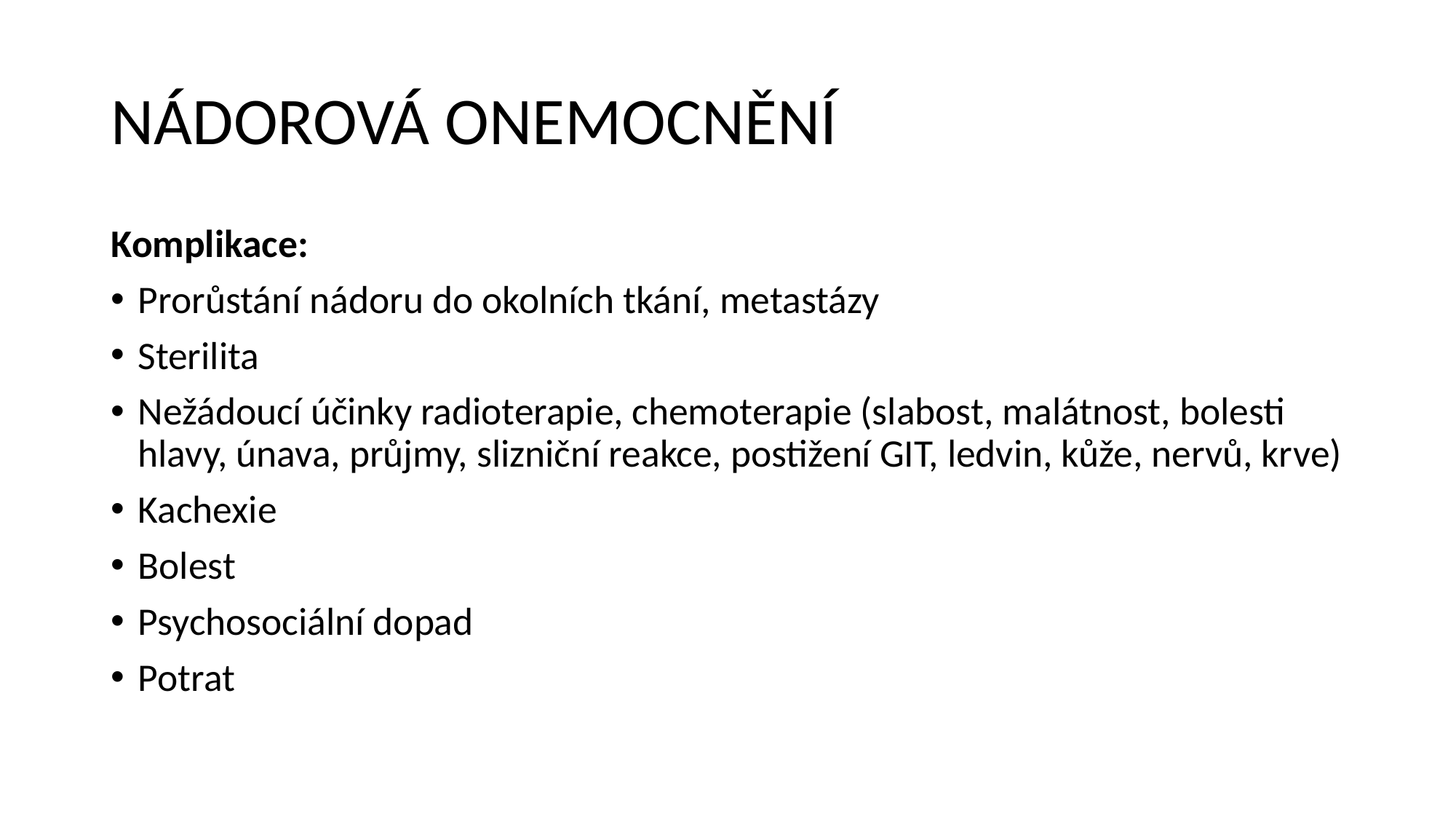

# NÁDOROVÁ ONEMOCNĚNÍ
Komplikace:
Prorůstání nádoru do okolních tkání, metastázy
Sterilita
Nežádoucí účinky radioterapie, chemoterapie (slabost, malátnost, bolesti hlavy, únava, průjmy, slizniční reakce, postižení GIT, ledvin, kůže, nervů, krve)
Kachexie
Bolest
Psychosociální dopad
Potrat